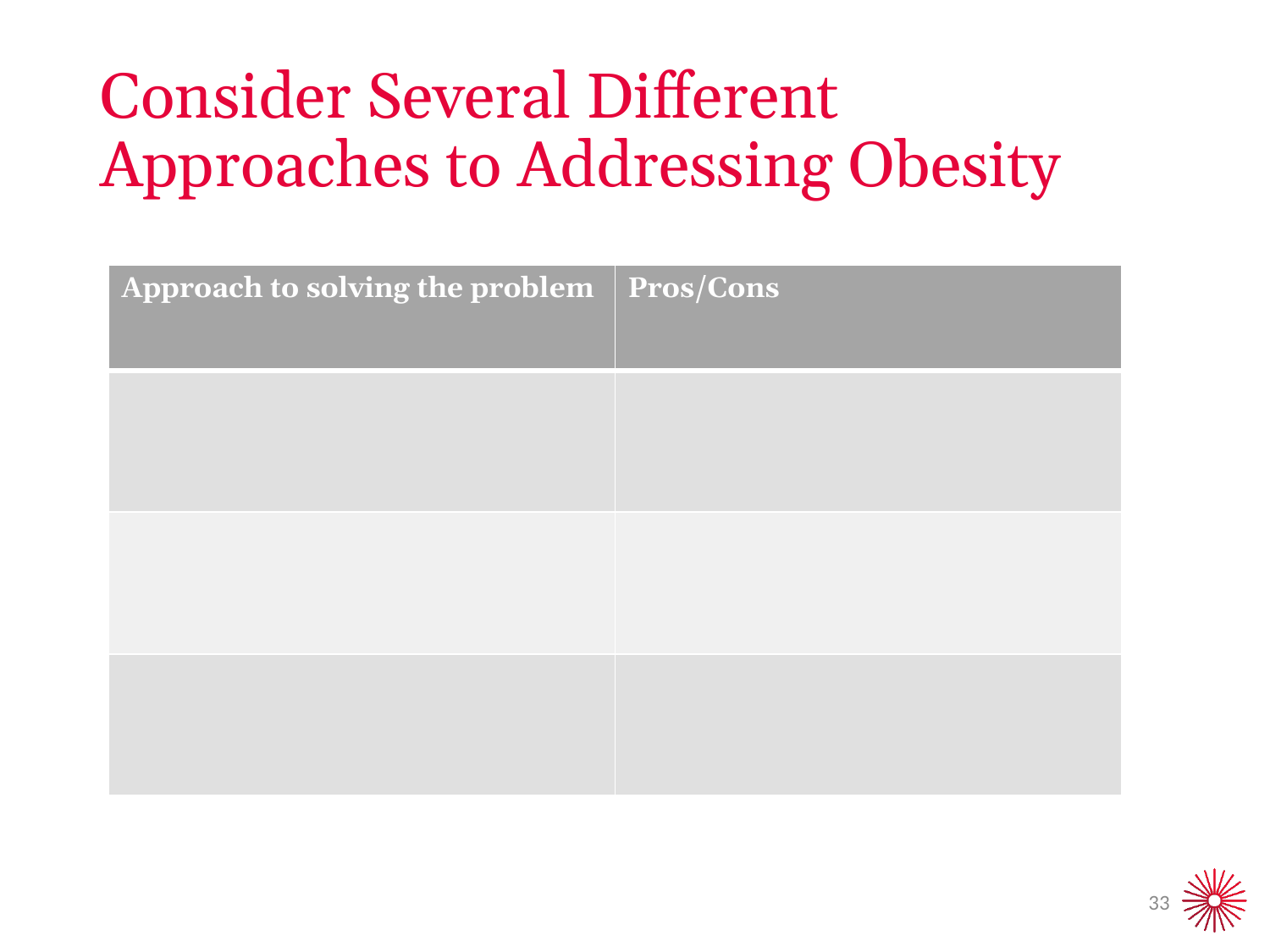

# Consider Several Different Approaches to Addressing Obesity
| Approach to solving the problem | Pros/Cons |
| --- | --- |
|  |  |
|  |  |
|  |  |
33